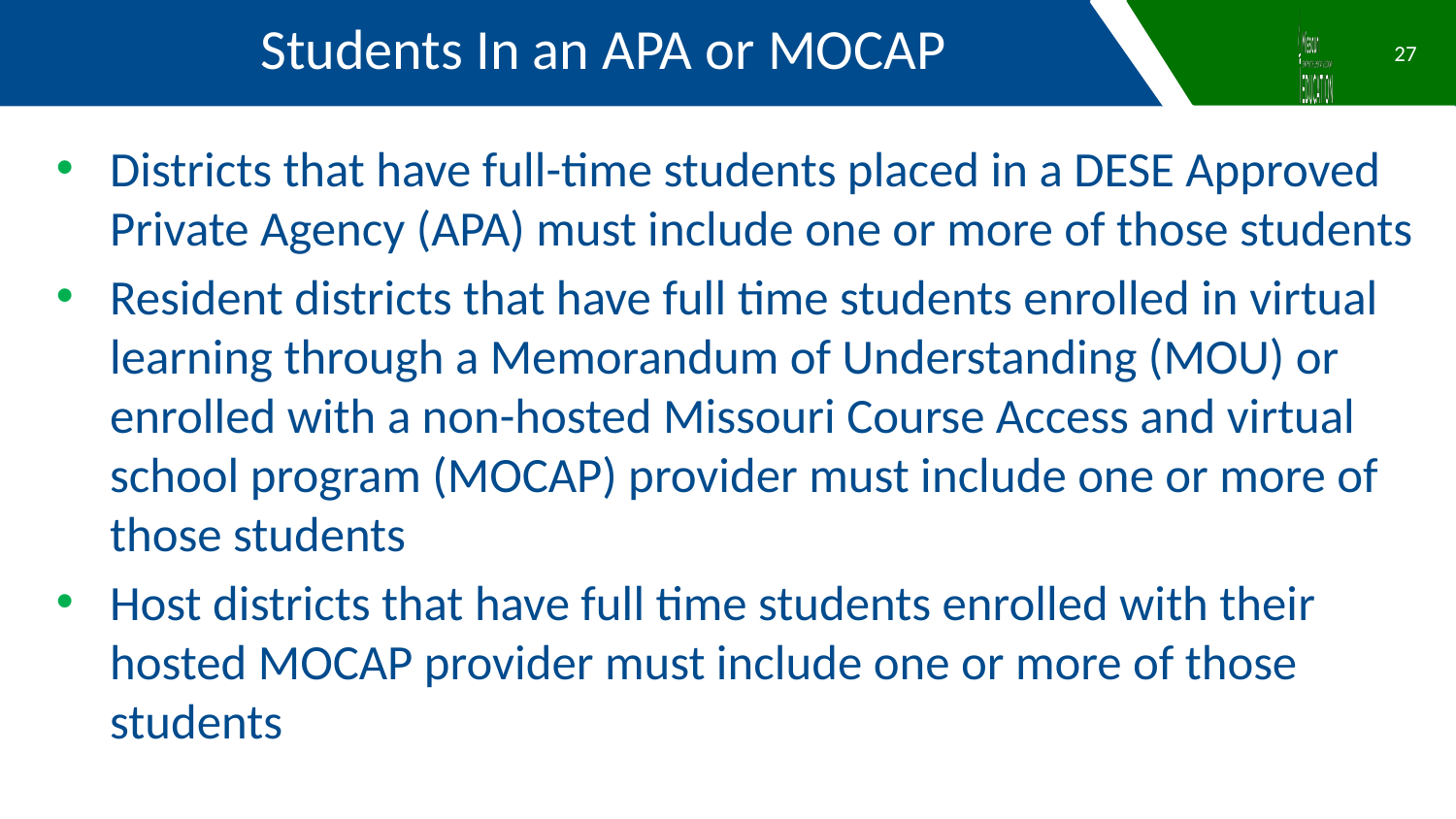

Students In an APA or MOCAP
27
Districts that have full-time students placed in a DESE Approved Private Agency (APA) must include one or more of those students
Resident districts that have full time students enrolled in virtual learning through a Memorandum of Understanding (MOU) or enrolled with a non-hosted Missouri Course Access and virtual school program (MOCAP) provider must include one or more of those students
Host districts that have full time students enrolled with their hosted MOCAP provider must include one or more of those students